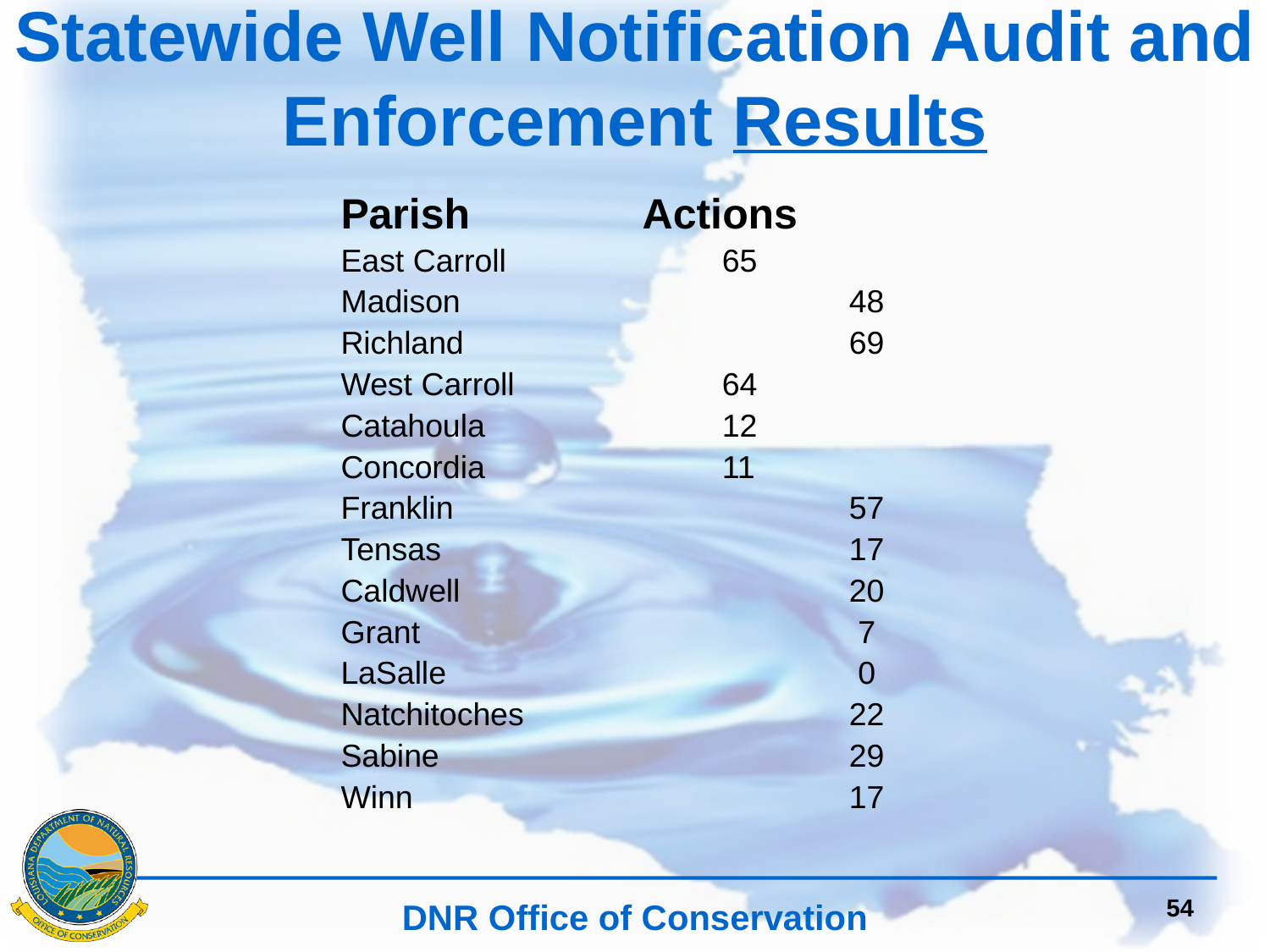

Statewide Well Notification Audit and Enforcement Results
Parish		Actions
East Carroll		         65
Madison			         48
Richland		         	         69
West Carroll	         	         64
Catahoula	 	         12
Concordia		         11
Franklin		         	         57
Tensas			         17
Caldwell			         20
Grant			          7
LaSalle			          0
Natchitoches		         22
Sabine		 	         29
Winn			         17

54